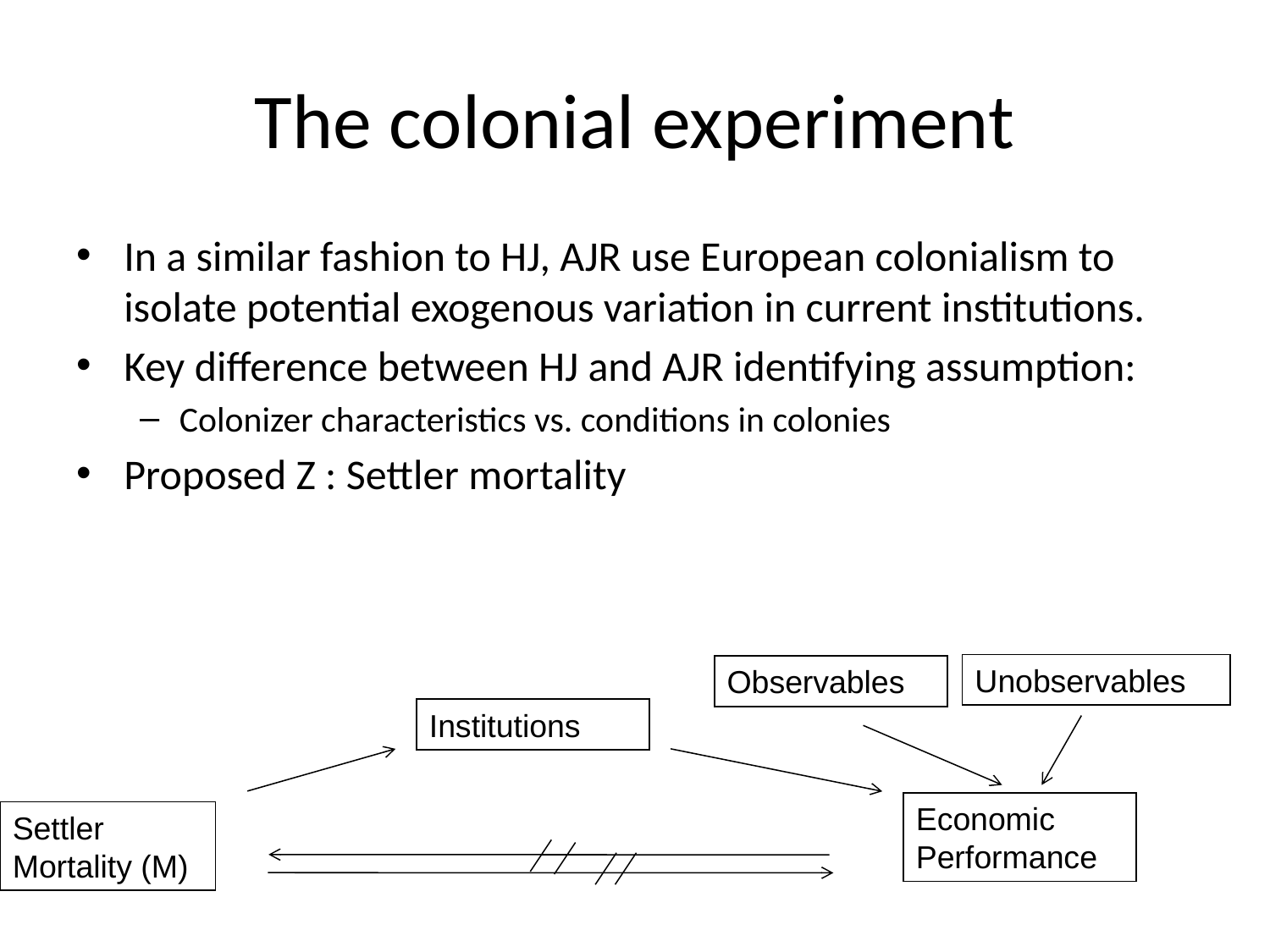

# The colonial experiment
In a similar fashion to HJ, AJR use European colonialism to isolate potential exogenous variation in current institutions.
Key difference between HJ and AJR identifying assumption:
Colonizer characteristics vs. conditions in colonies
Proposed Z : Settler mortality
Unobservables
Observables
Institutions
Economic Performance
Settler Mortality (M)